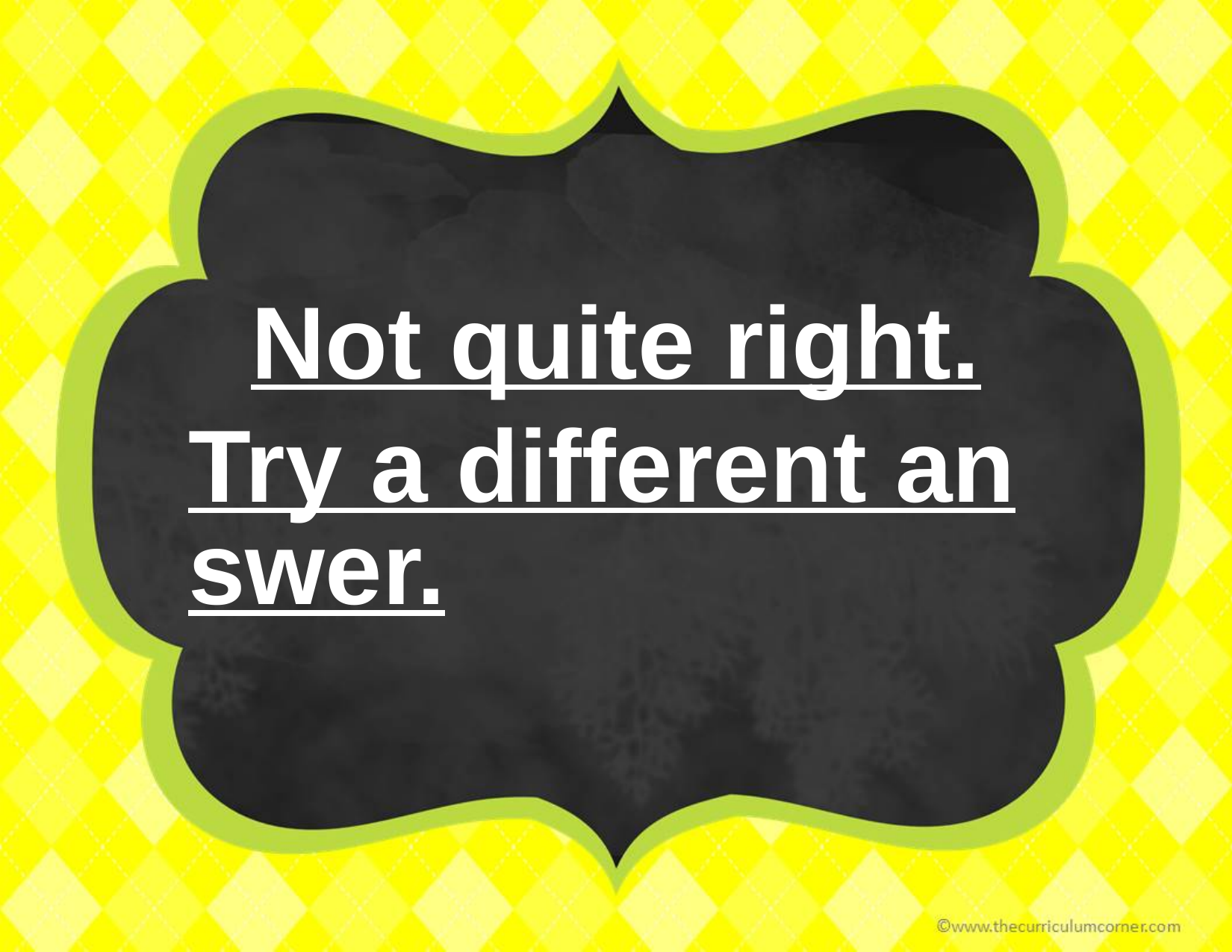

Not quite right.
Try a different answer.